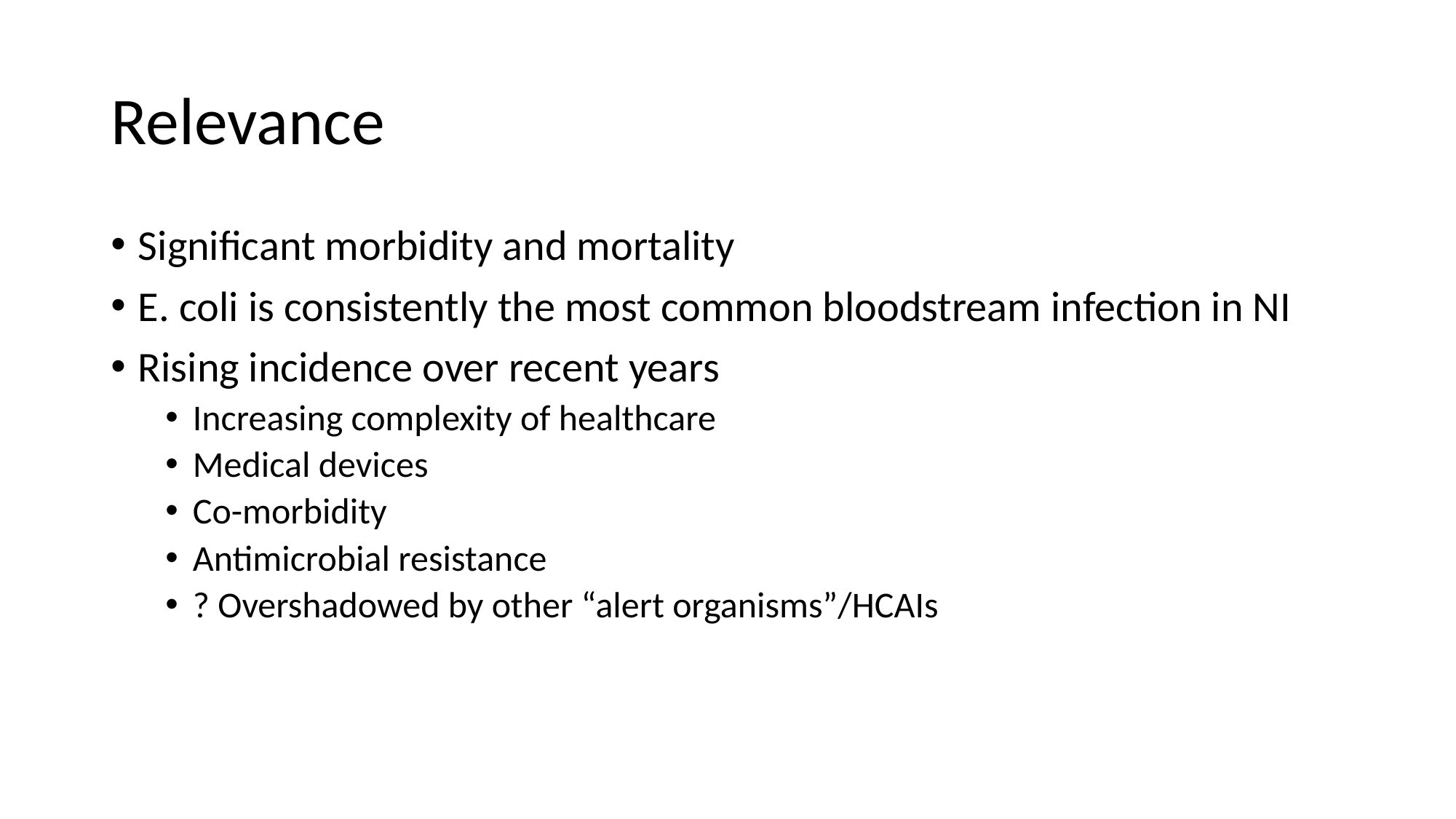

# Relevance
Significant morbidity and mortality
E. coli is consistently the most common bloodstream infection in NI
Rising incidence over recent years
Increasing complexity of healthcare
Medical devices
Co-morbidity
Antimicrobial resistance
? Overshadowed by other “alert organisms”/HCAIs